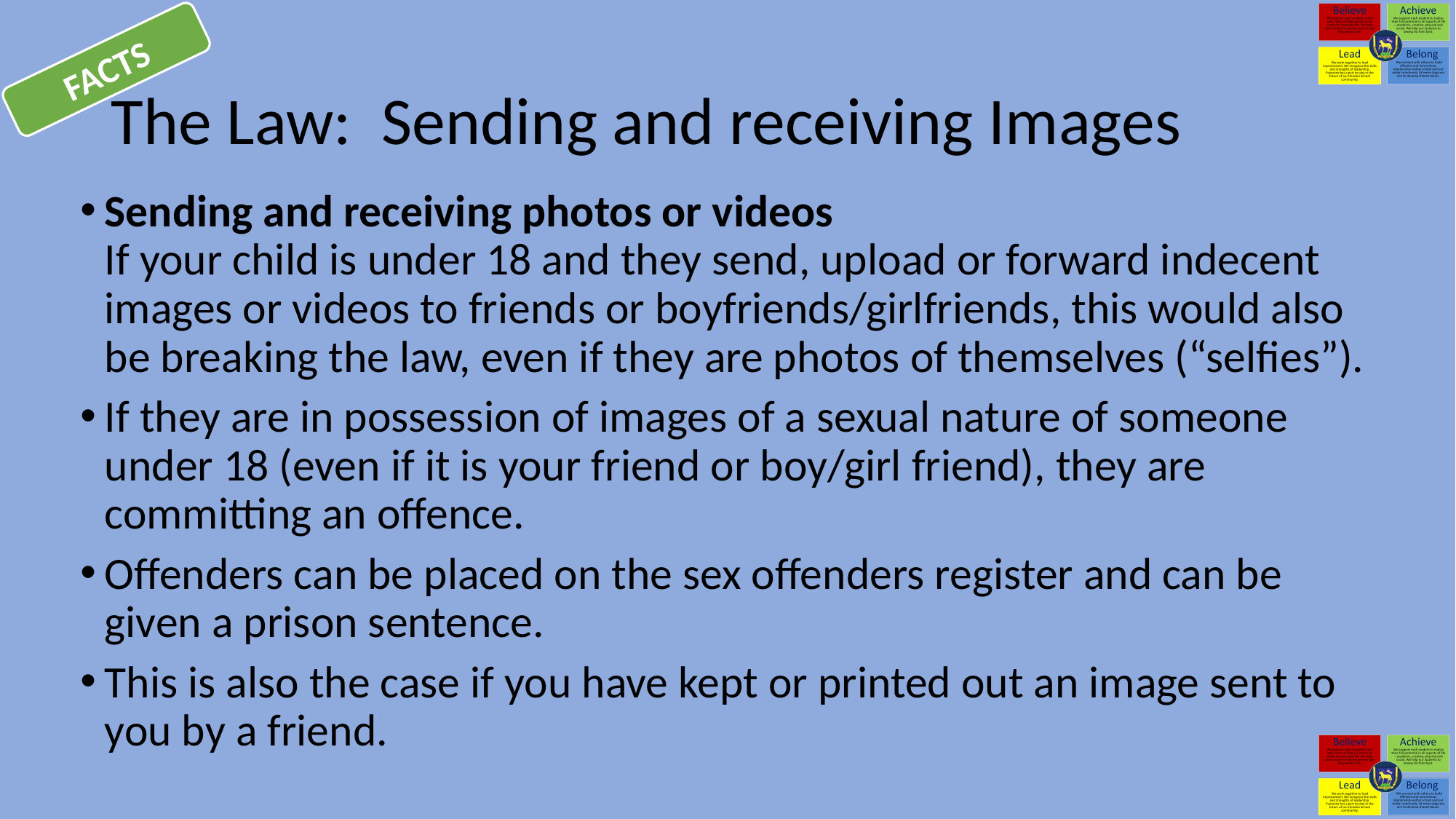

FACTS
# The Law:  Sending and receiving Images
Sending and receiving photos or videos 
If your child is under 18 and they send, upload or forward indecent images or videos to friends or boyfriends/girlfriends, this would also be breaking the law, even if they are photos of themselves (“selfies”).
If they are in possession of images of a sexual nature of someone under 18 (even if it is your friend or boy/girl friend), they are committing an offence.
Offenders can be placed on the sex offenders register and can be given a prison sentence.
This is also the case if you have kept or printed out an image sent to you by a friend.